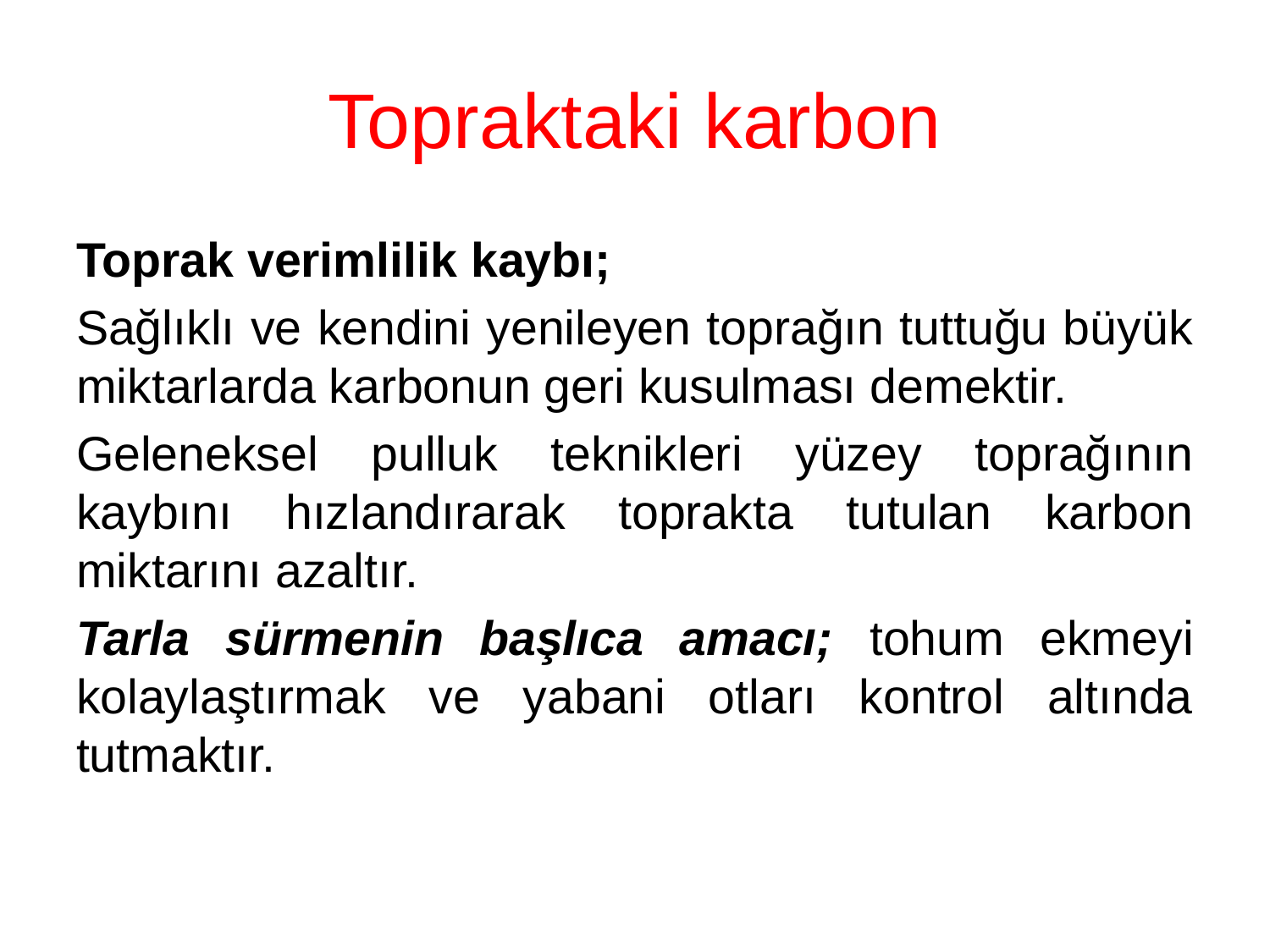

# Topraktaki karbon
Toprak verimlilik kaybı;
Sağlıklı ve kendini yenileyen toprağın tuttuğu büyük miktarlarda karbonun geri kusulması demektir.
Geleneksel pulluk teknikleri yüzey toprağının kaybını hızlandırarak toprakta tutulan karbon miktarını azaltır.
Tarla sürmenin başlıca amacı; tohum ekmeyi kolaylaştırmak ve yabani otları kontrol altında tutmaktır.